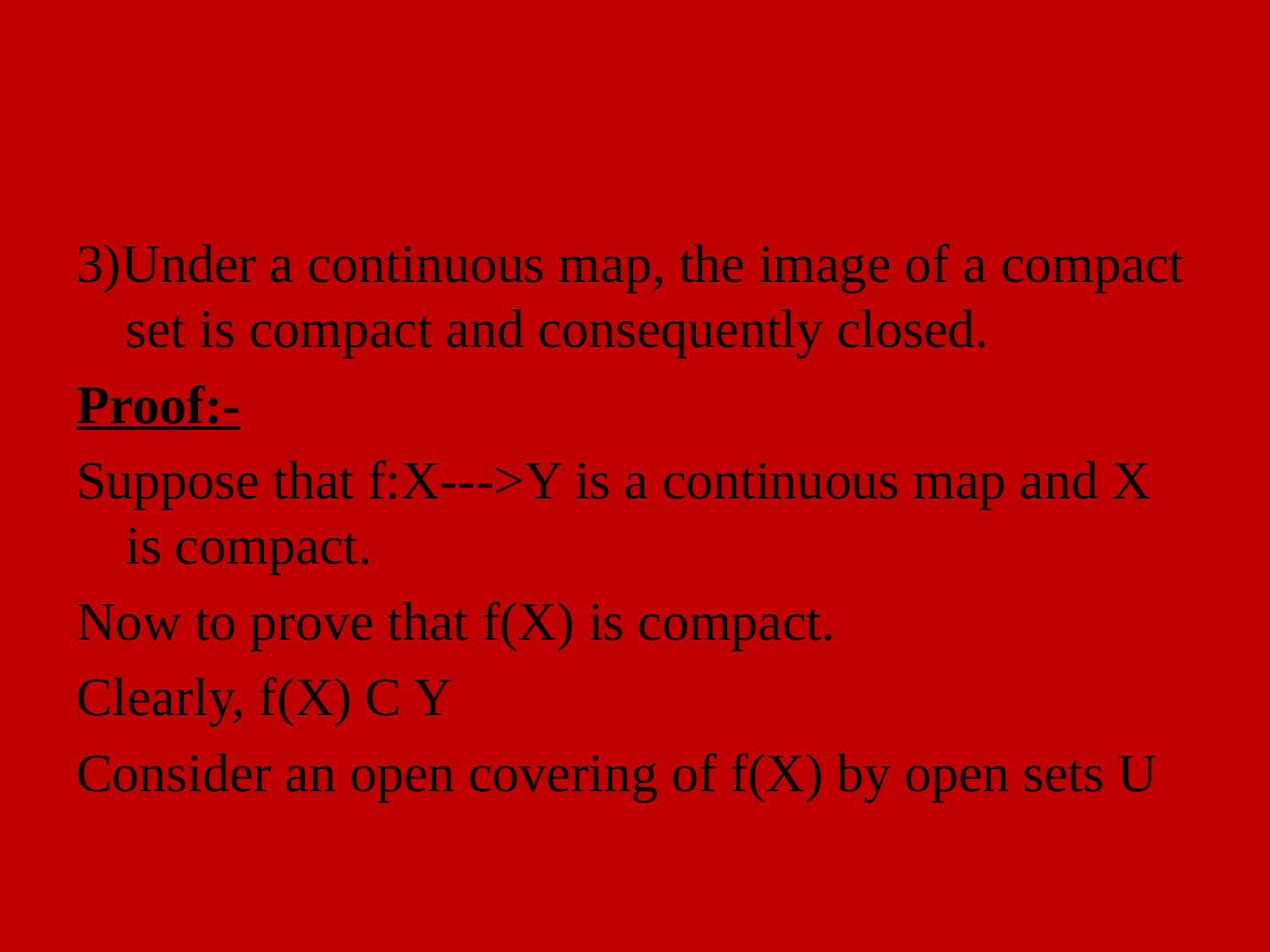

#
3)Under a continuous map, the image of a compact set is compact and consequently closed.
Proof:-
Suppose that f:X--->Y is a continuous map and X is compact.
Now to prove that f(X) is compact.
Clearly, f(X) C Y
Consider an open covering of f(X) by open sets U